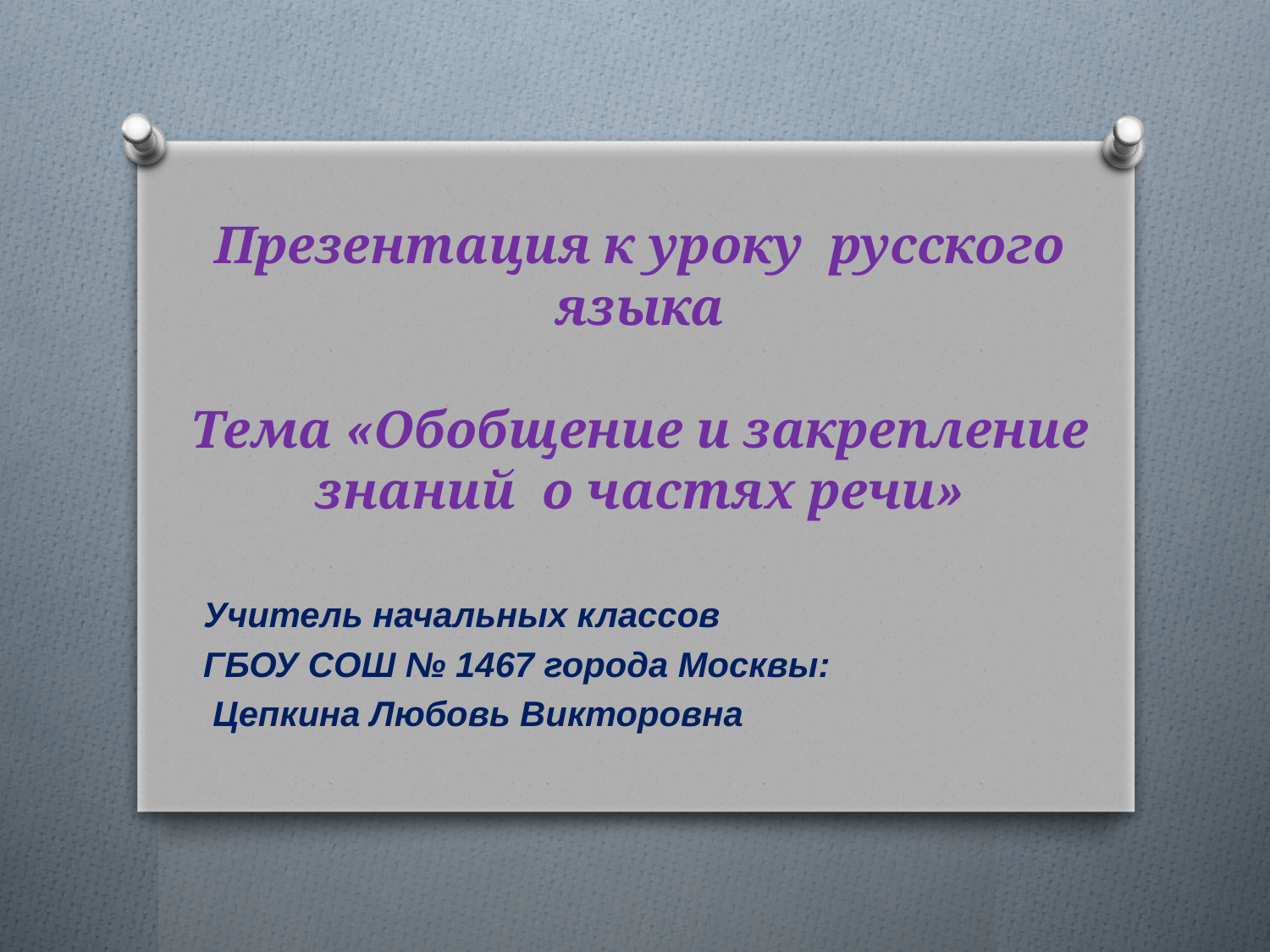

# Презентация к уроку  русского языка Тема «Обобщение и закрепление знаний  о частях речи»
Учитель начальных классов
ГБОУ СОШ № 1467 города Москвы:
 Цепкина Любовь Викторовна